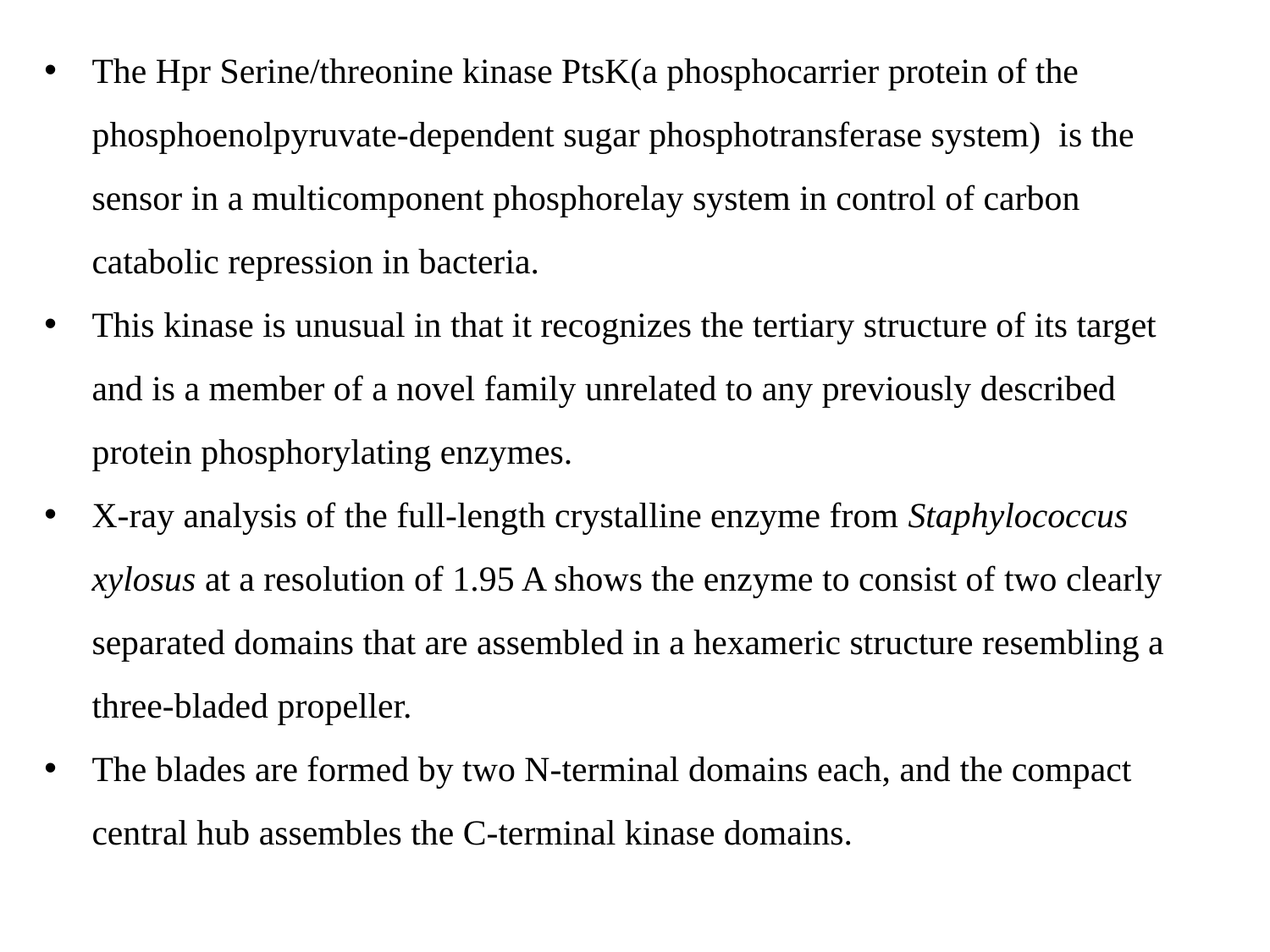

The Hpr Serine/threonine kinase PtsK(a phosphocarrier protein of the phosphoenolpyruvate-dependent sugar phosphotransferase system)  is the sensor in a multicomponent phosphorelay system in control of carbon catabolic repression in bacteria.
This kinase is unusual in that it recognizes the tertiary structure of its target and is a member of a novel family unrelated to any previously described protein phosphorylating enzymes.
X-ray analysis of the full-length crystalline enzyme from Staphylococcus xylosus at a resolution of 1.95 A shows the enzyme to consist of two clearly separated domains that are assembled in a hexameric structure resembling a three-bladed propeller.
The blades are formed by two N-terminal domains each, and the compact central hub assembles the C-terminal kinase domains.